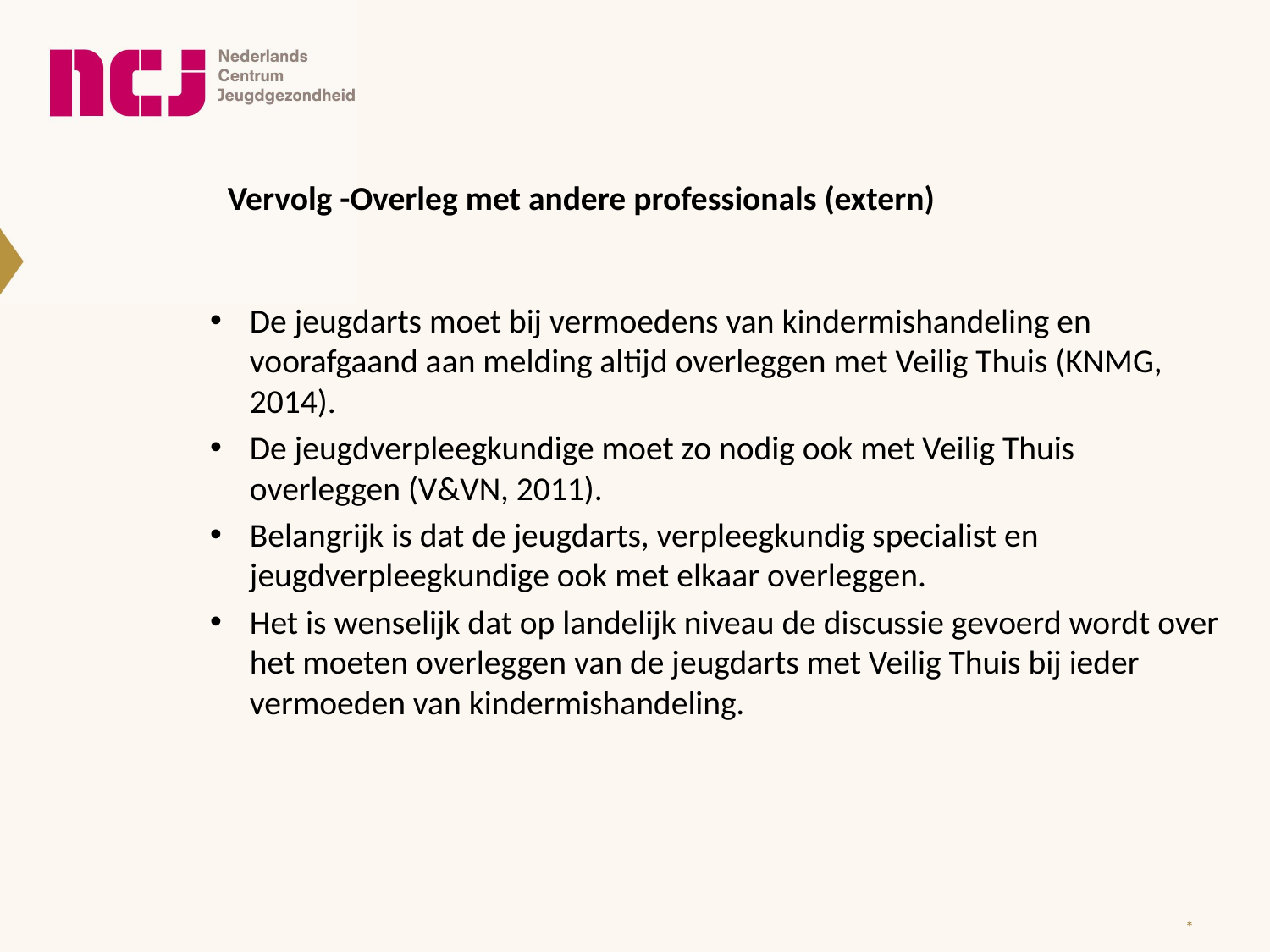

Vervolg -Overleg met andere professionals (extern)

De jeugdarts moet bij vermoedens van kindermishandeling en voorafgaand aan melding altijd overleggen met Veilig Thuis (KNMG, 2014).
De jeugdverpleegkundige moet zo nodig ook met Veilig Thuis overleggen (V&VN, 2011).
Belangrijk is dat de jeugdarts, verpleegkundig specialist en jeugdverpleegkundige ook met elkaar overleggen.
Het is wenselijk dat op landelijk niveau de discussie gevoerd wordt over het moeten overleggen van de jeugdarts met Veilig Thuis bij ieder vermoeden van kindermishandeling.

*